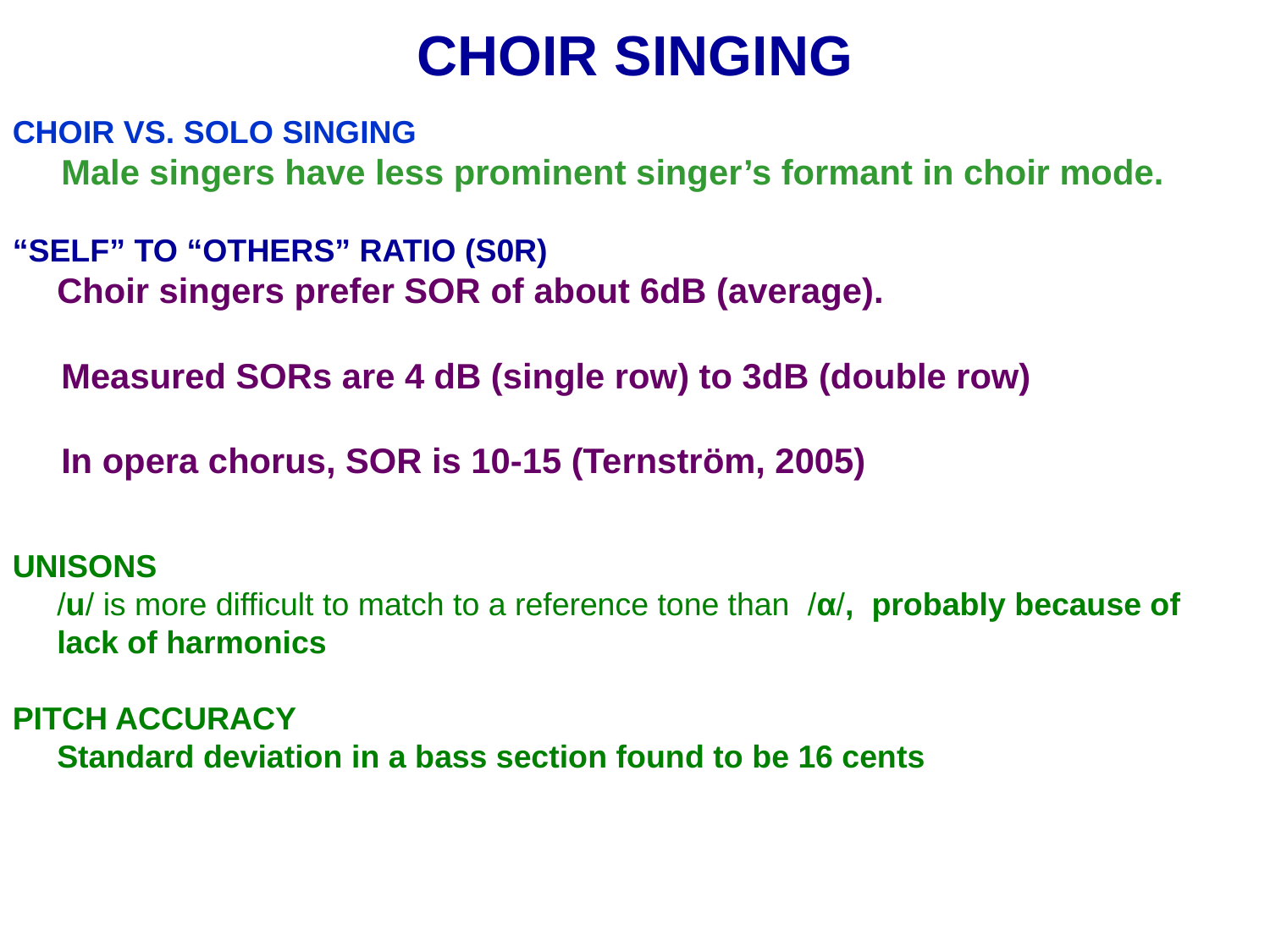

# CHOIR SINGING
CHOIR VS. SOLO SINGING
     Male singers have less prominent singer’s formant in choir mode.

“SELF” TO “OTHERS” RATIO (S0R)
     Choir singers prefer SOR of about 6dB (average).

     Measured SORs are 4 dB (single row) to 3dB (double row)

     In opera chorus, SOR is 10-15 (Ternström, 2005)
UNISONS
     /u/ is more difficult to match to a reference tone than  /α/,  probably because of
     lack of harmonics

PITCH ACCURACY
     Standard deviation in a bass section found to be 16 cents